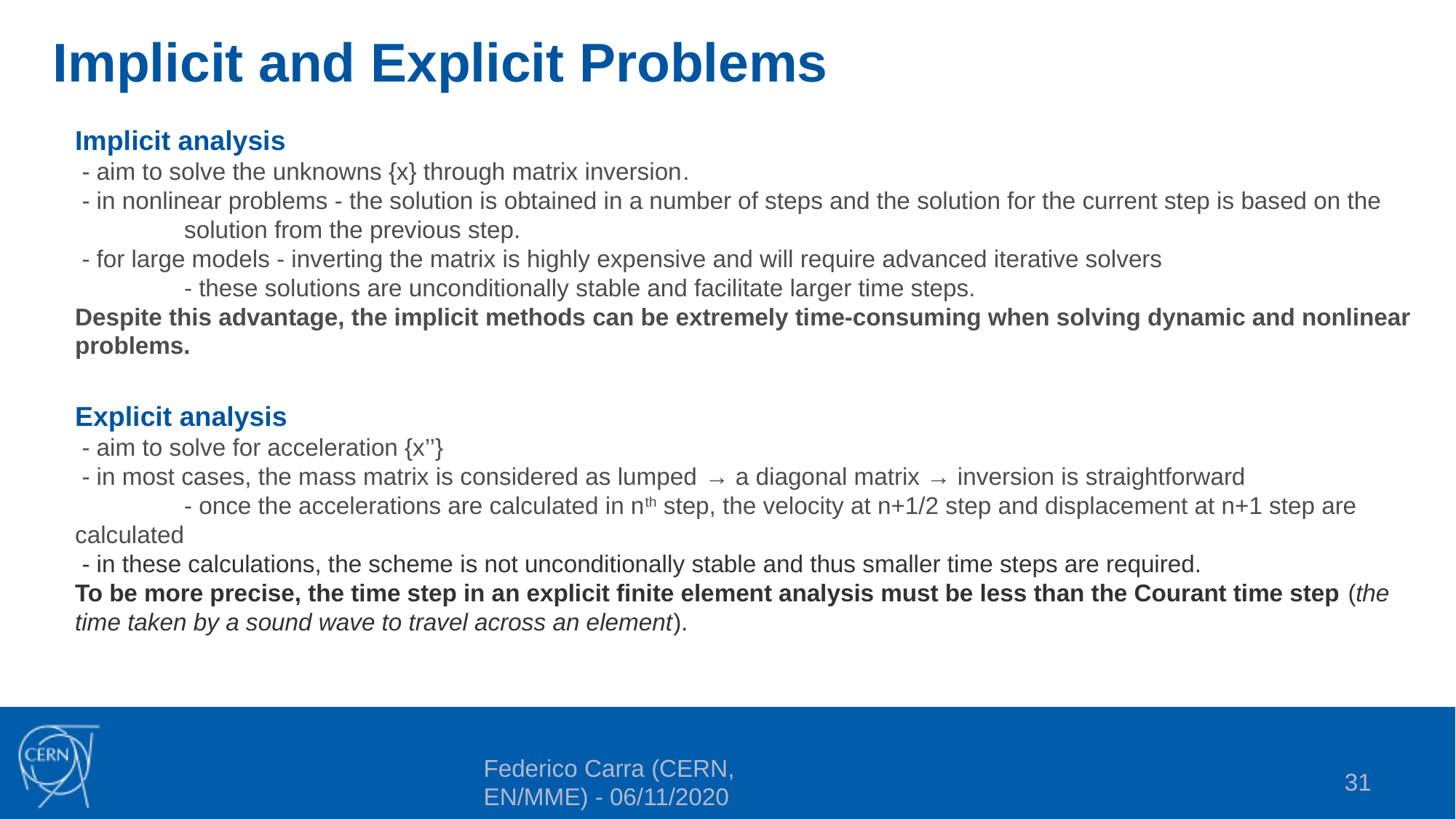

Implicit and Explicit Problems
Implicit analysis
 - aim to solve the unknowns {x} through matrix inversion.
 - in nonlinear problems - the solution is obtained in a number of steps and the solution for the current step is based on the 	solution from the previous step.
 - for large models - inverting the matrix is highly expensive and will require advanced iterative solvers
	- these solutions are unconditionally stable and facilitate larger time steps.
Despite this advantage, the implicit methods can be extremely time-consuming when solving dynamic and nonlinear problems.

Explicit analysis
 - aim to solve for acceleration {x’’}
 - in most cases, the mass matrix is considered as lumped → a diagonal matrix → inversion is straightforward
 	- once the accelerations are calculated in nth step, the velocity at n+1/2 step and displacement at n+1 step are 	calculated
 - in these calculations, the scheme is not unconditionally stable and thus smaller time steps are required.
To be more precise, the time step in an explicit finite element analysis must be less than the Courant time step (the time taken by a sound wave to travel across an element).
31
Federico Carra (CERN, EN/MME) - 06/11/2020